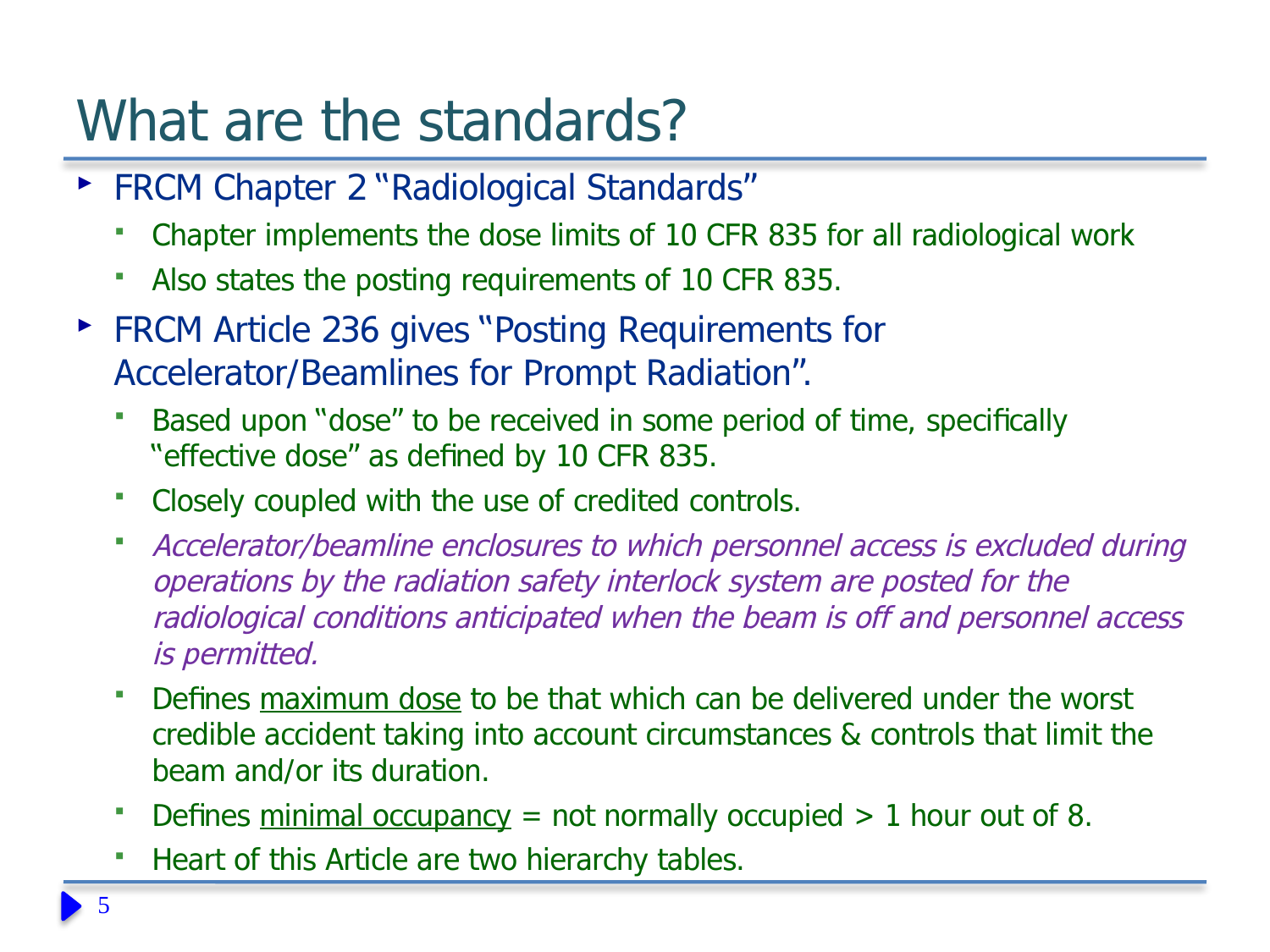

# What are the standards?
FRCM Chapter 2 “Radiological Standards”
Chapter implements the dose limits of 10 CFR 835 for all radiological work
Also states the posting requirements of 10 CFR 835.
FRCM Article 236 gives “Posting Requirements for Accelerator/Beamlines for Prompt Radiation”.
Based upon “dose” to be received in some period of time, specifically “effective dose” as defined by 10 CFR 835.
Closely coupled with the use of credited controls.
Accelerator/beamline enclosures to which personnel access is excluded during operations by the radiation safety interlock system are posted for the radiological conditions anticipated when the beam is off and personnel access is permitted.
Defines maximum dose to be that which can be delivered under the worst credible accident taking into account circumstances & controls that limit the beam and/or its duration.
Defines minimal occupancy = not normally occupied > 1 hour out of 8.
Heart of this Article are two hierarchy tables.
5